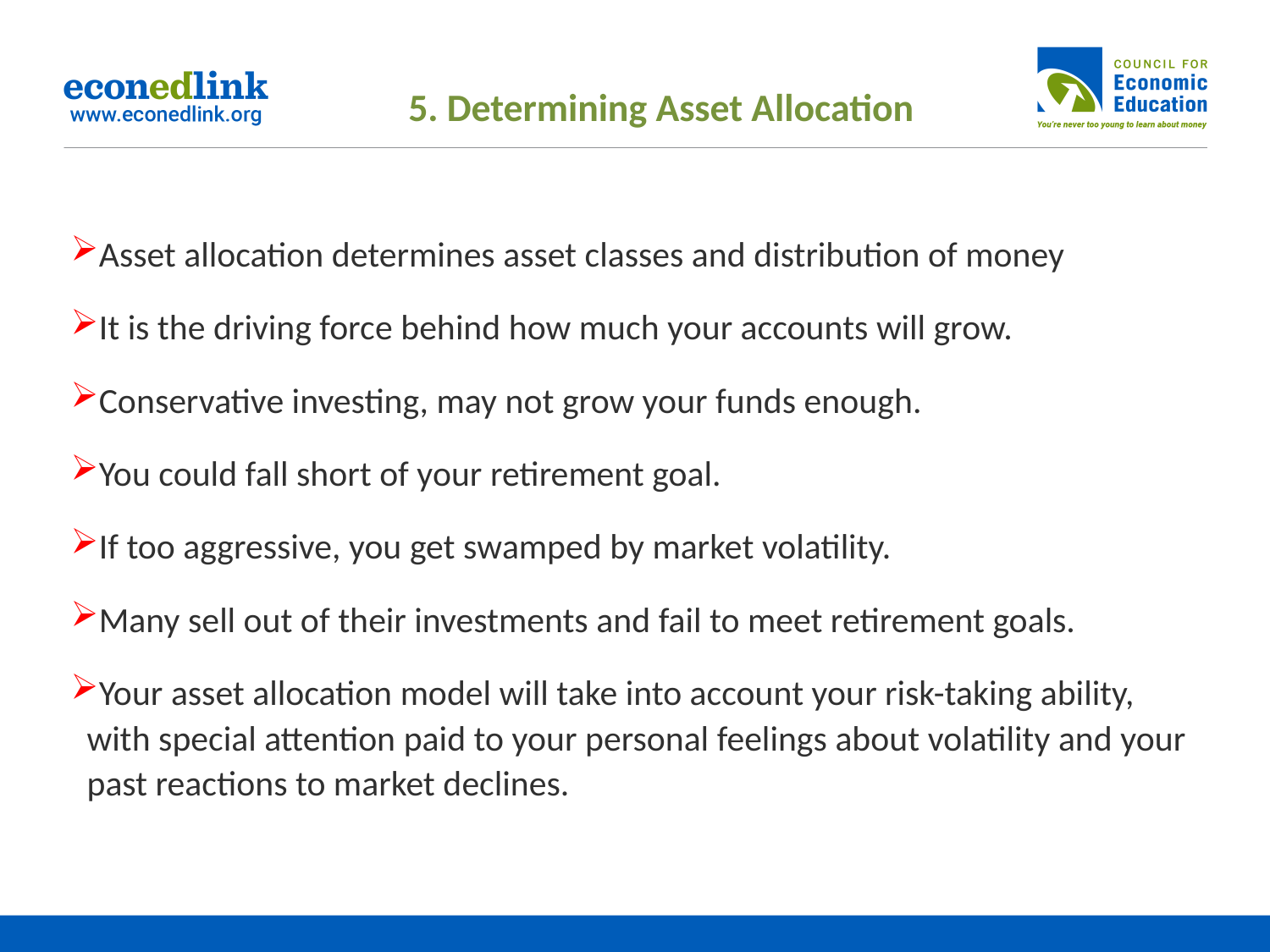

# 5. Determining Asset Allocation
Asset allocation determines asset classes and distribution of money
It is the driving force behind how much your accounts will grow.
Conservative investing, may not grow your funds enough.
You could fall short of your retirement goal.
If too aggressive, you get swamped by market volatility.
Many sell out of their investments and fail to meet retirement goals.
Your asset allocation model will take into account your risk-taking ability, with special attention paid to your personal feelings about volatility and your past reactions to market declines.